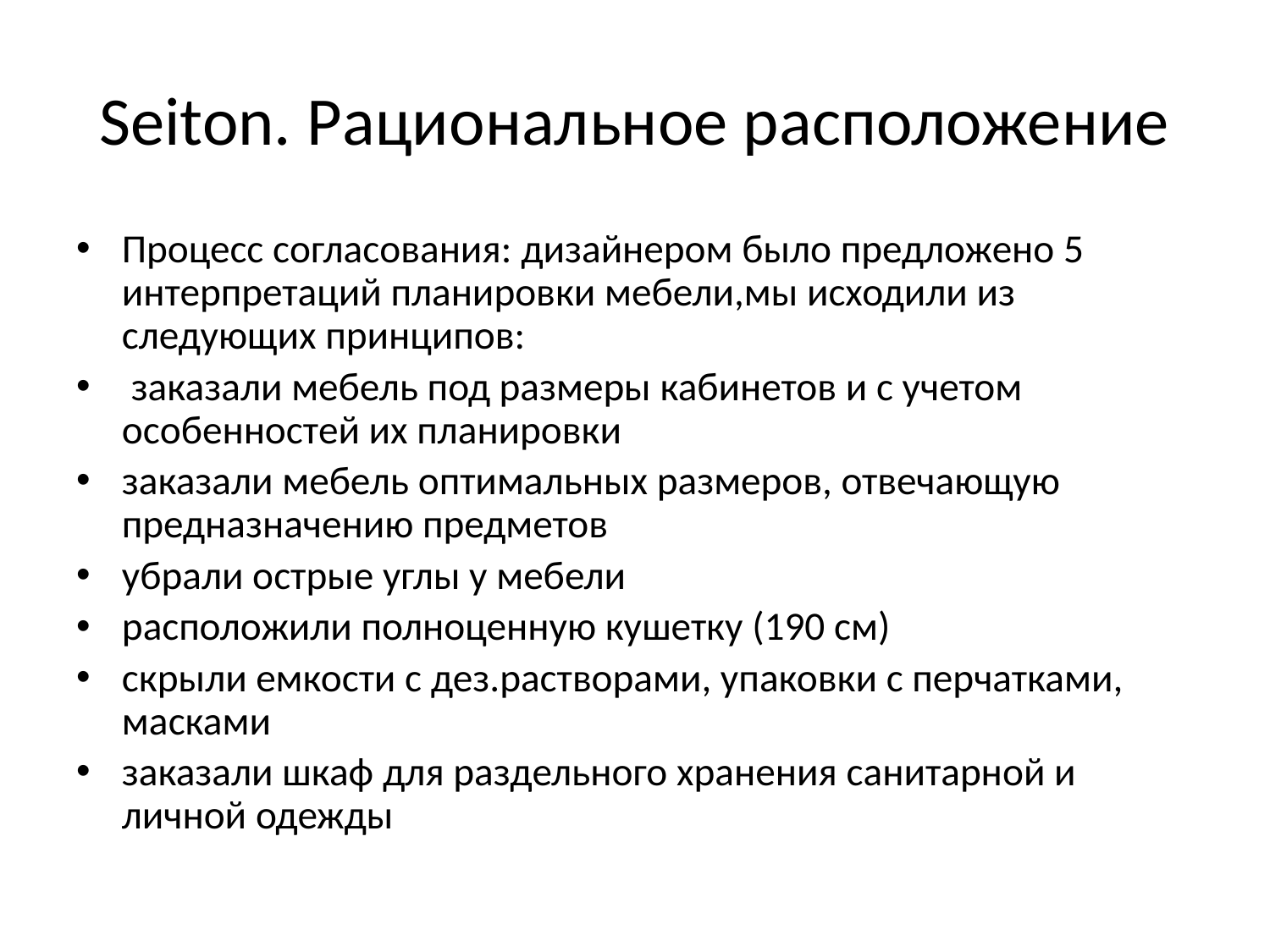

# Seiton. Рациональное расположение
Процесс согласования: дизайнером было предложено 5 интерпретаций планировки мебели,мы исходили из следующих принципов:
 заказали мебель под размеры кабинетов и с учетом особенностей их планировки
заказали мебель оптимальных размеров, отвечающую предназначению предметов
убрали острые углы у мебели
расположили полноценную кушетку (190 см)
скрыли емкости с дез.растворами, упаковки с перчатками, масками
заказали шкаф для раздельного хранения санитарной и личной одежды